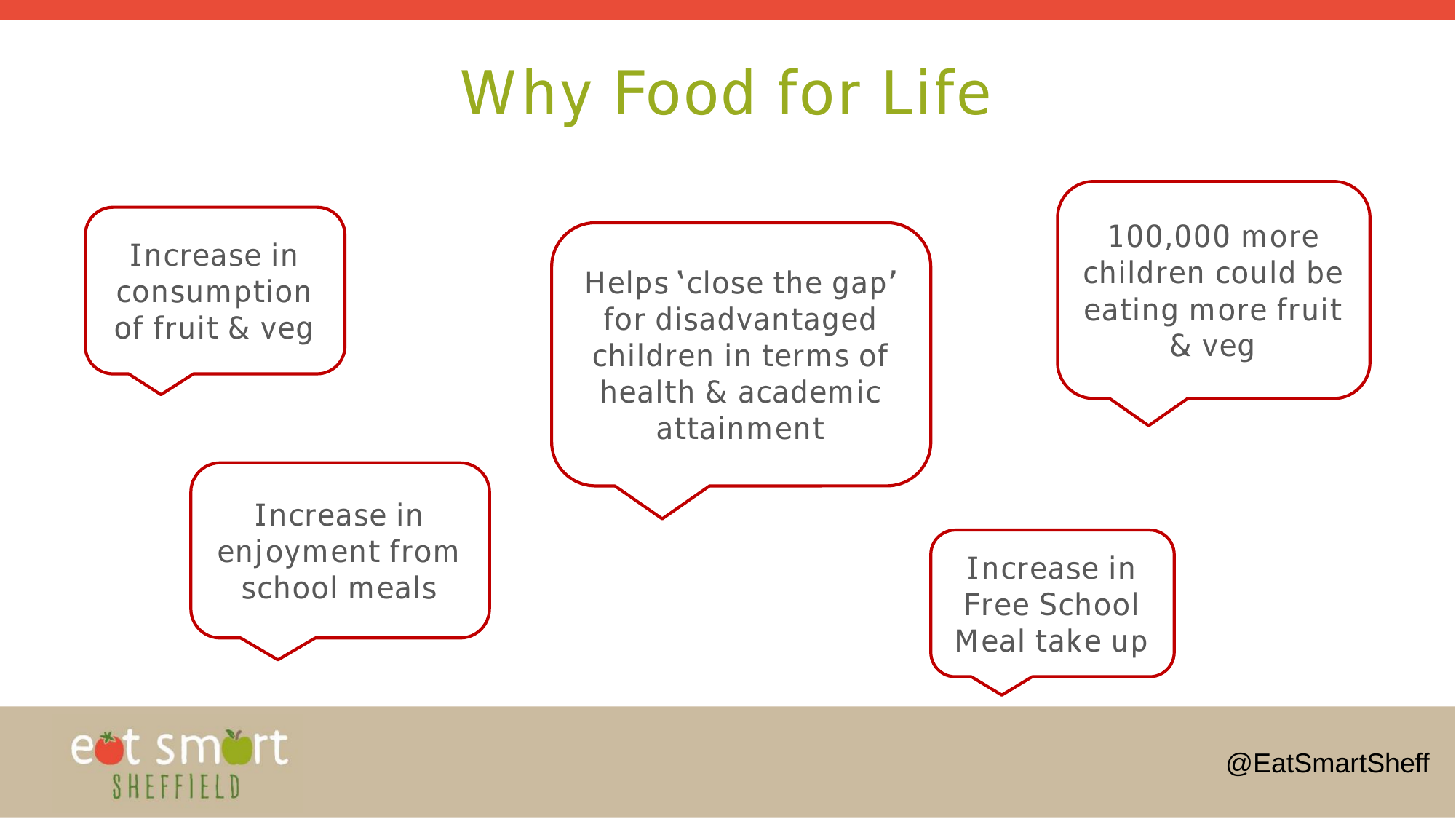

# Why Food for Life
100,000 more children could be eating more fruit & veg
Increase in consumption of fruit & veg
Helps ‘close the gap’ for disadvantaged children in terms of health & academic attainment

Increase in enjoyment from school meals
Increase in Free School Meal take up